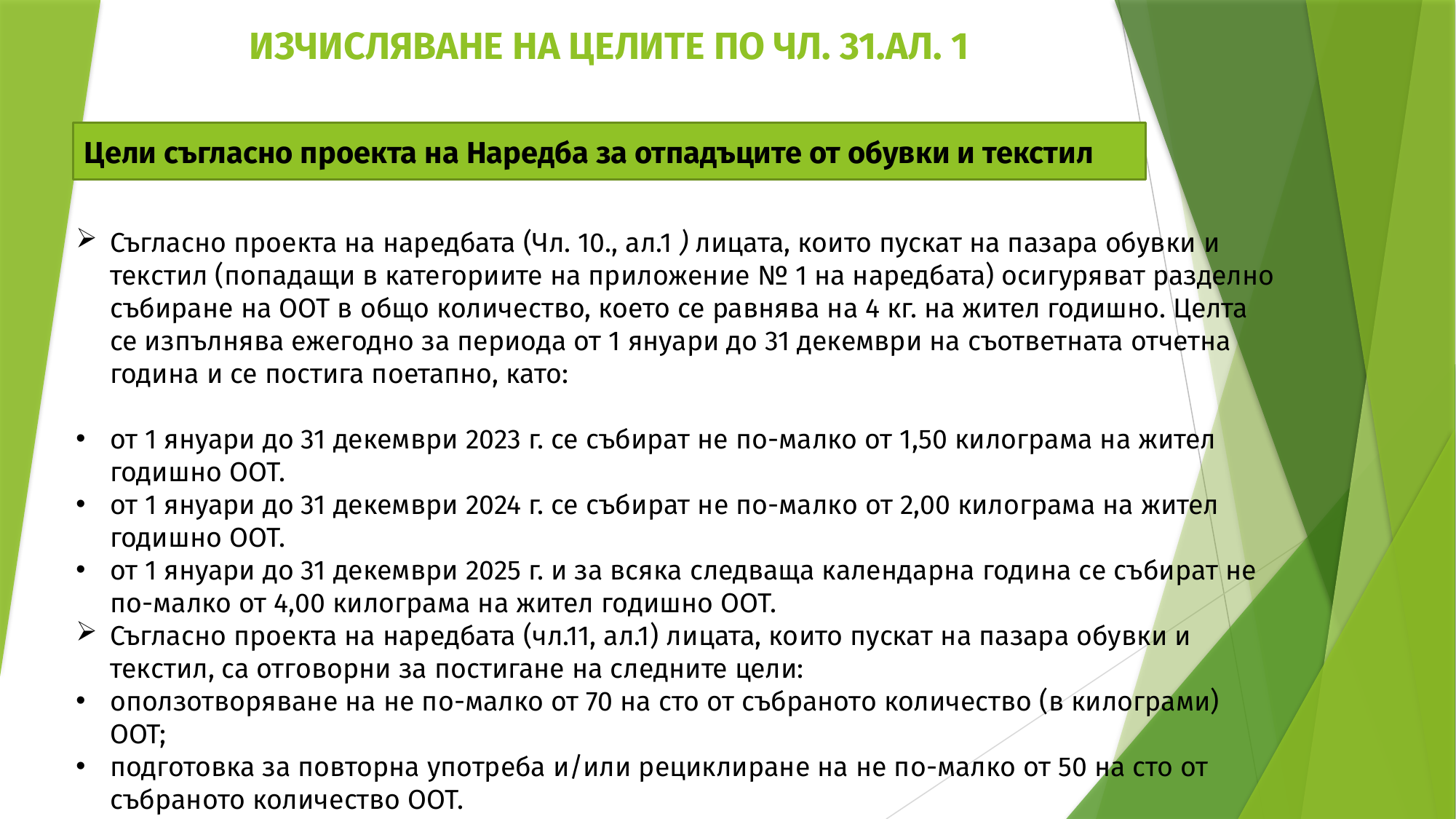

ИЗЧИСЛЯВАНЕ НА ЦЕЛИТЕ ПО ЧЛ. 31.АЛ. 1
Цели съгласно проекта на Наредба за отпадъците от обувки и текстил
Съгласно проекта на наредбата (Чл. 10., ал.1 ) лицата, които пускат на пазара обувки и текстил (попадащи в категориите на приложение № 1 на наредбата) осигуряват разделно събиране на ООТ в общо количество, което се равнява на 4 кг. на жител годишно. Целта се изпълнява ежегодно за периода от 1 януари до 31 декември на съответната отчетна година и се постига поетапно, като:

от 1 януари до 31 декември 2023 г. се събират не по-малко от 1,50 килограма на жител годишно ООТ.
от 1 януари до 31 декември 2024 г. се събират не по-малко от 2,00 килограма на жител годишно ООТ.
от 1 януари до 31 декември 2025 г. и за всяка следваща календарна година се събират не по-малко от 4,00 килограма на жител годишно ООТ.
Съгласно проекта на наредбата (чл.11, ал.1) лицата, които пускат на пазара обувки и текстил, са отговорни за постигане на следните цели:
оползотворяване на не по-малко от 70 на сто от събраното количество (в килограми) ООТ;
подготовка за повторна употреба и/или рециклиране на не по-малко от 50 на сто от събраното количество ООТ.